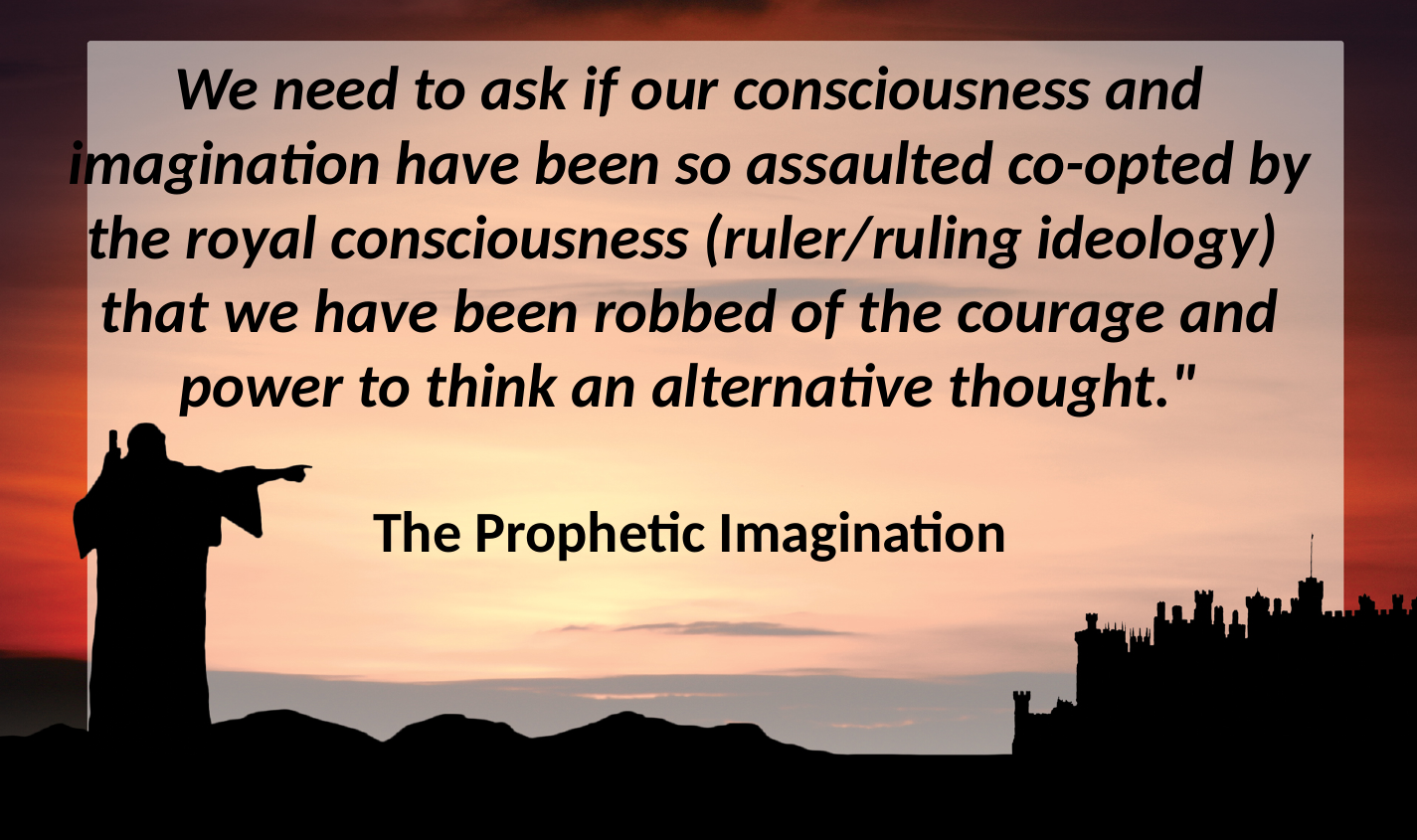

We need to ask if our consciousness and imagination have been so assaulted co-opted by the royal consciousness (ruler/ruling ideology)
that we have been robbed of the courage and power to think an alternative thought."

The Prophetic Imagination